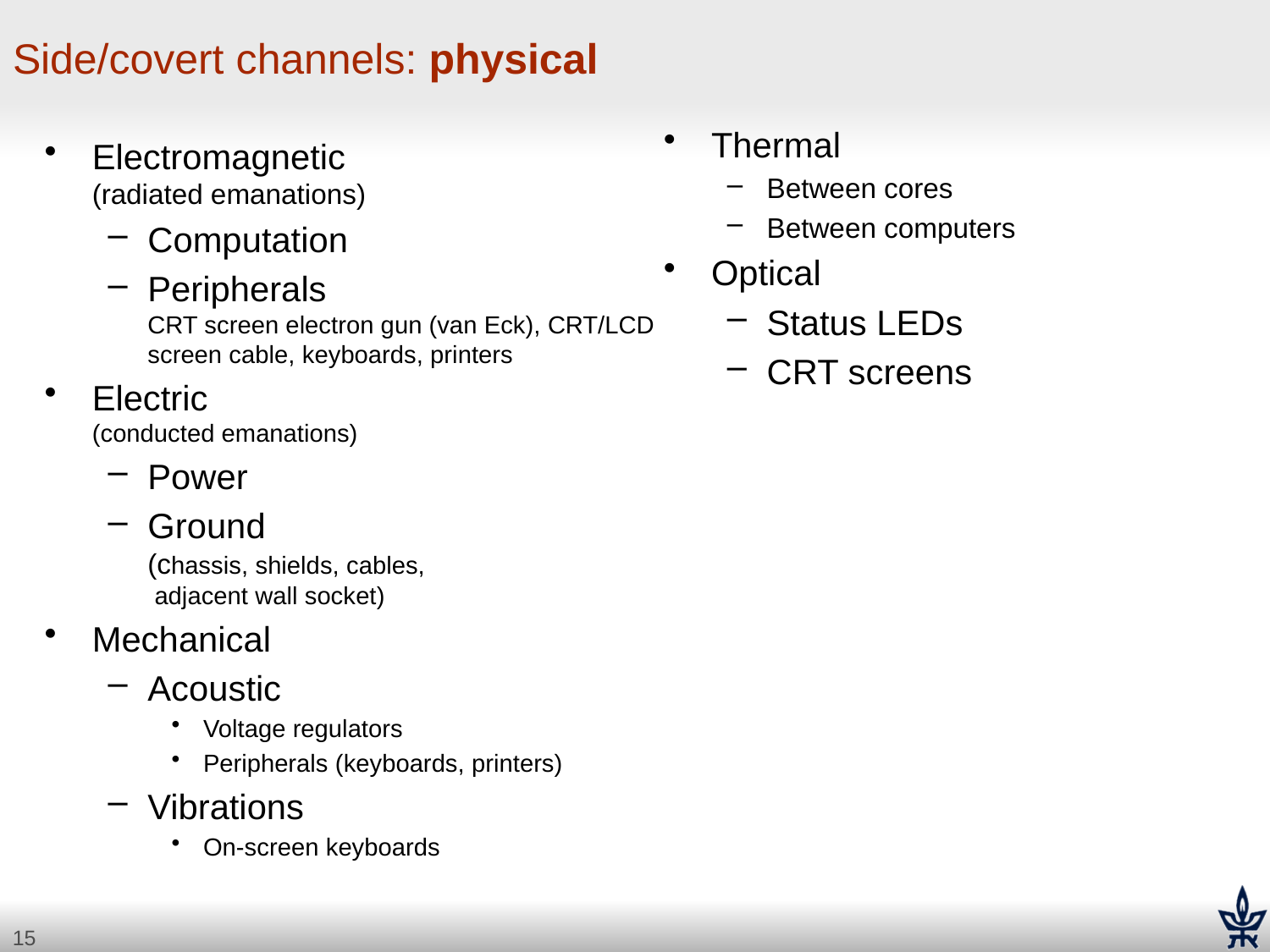

# Side/covert channels: physical
Thermal
Between cores
Between computers
Optical
Status LEDs
CRT screens

Electromagnetic
(radiated emanations)
Computation
Peripherals
CRT screen electron gun (van Eck), CRT/LCD screen cable, keyboards, printers
Electric
(conducted emanations)
Power
Ground
(chassis, shields, cables,
 adjacent wall socket)
Mechanical
Acoustic
Voltage regulators
Peripherals (keyboards, printers)
Vibrations
On-screen keyboards